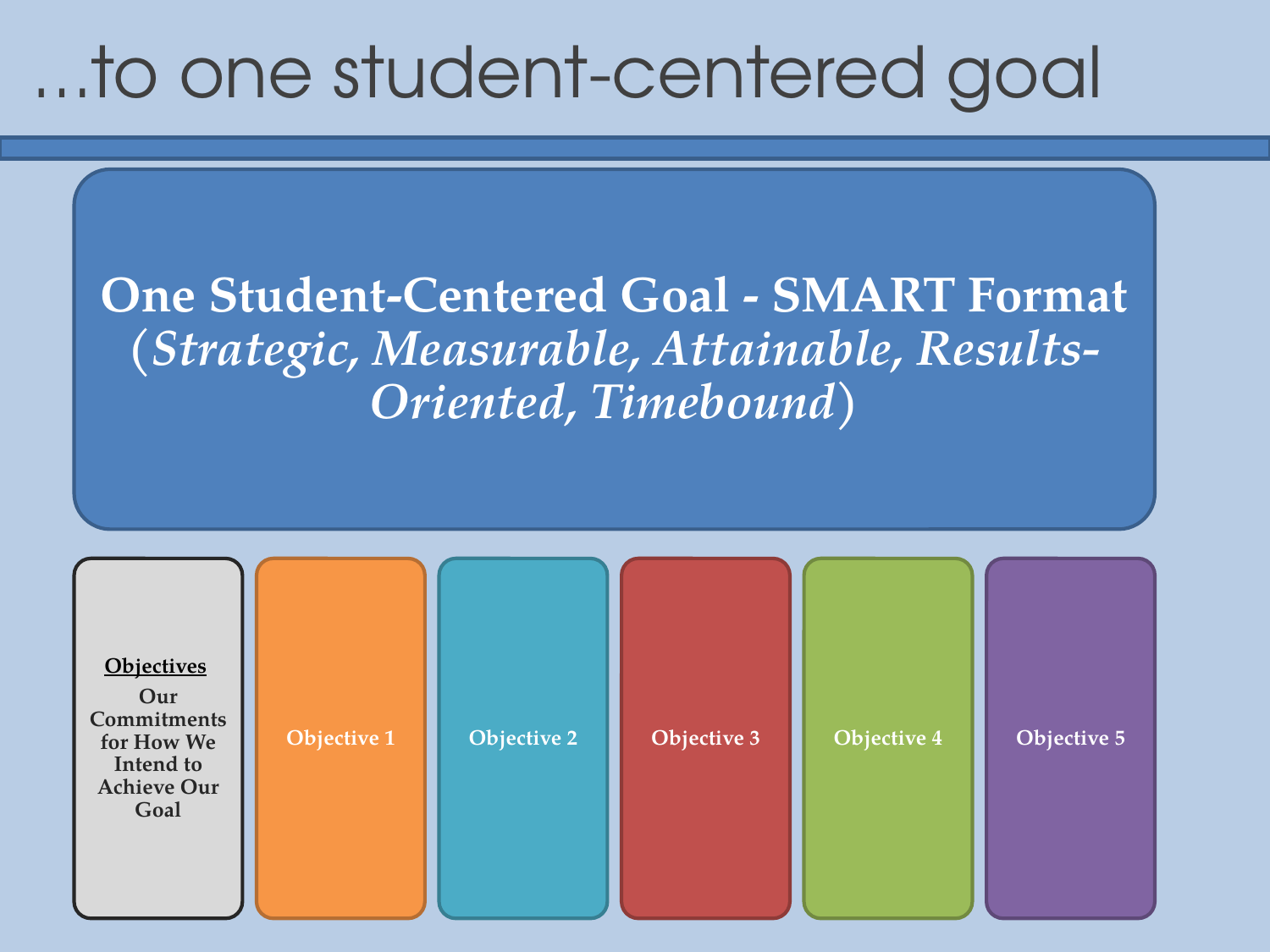

…to one student-centered goal

One Student-Centered Goal - SMART Format (Strategic, Measurable, Attainable, Results-Oriented, Timebound)
Objectives
Our Commitments for How We Intend to Achieve Our Goal
Objective 1
Objective 2
Objective 3
Objective 4
Objective 5